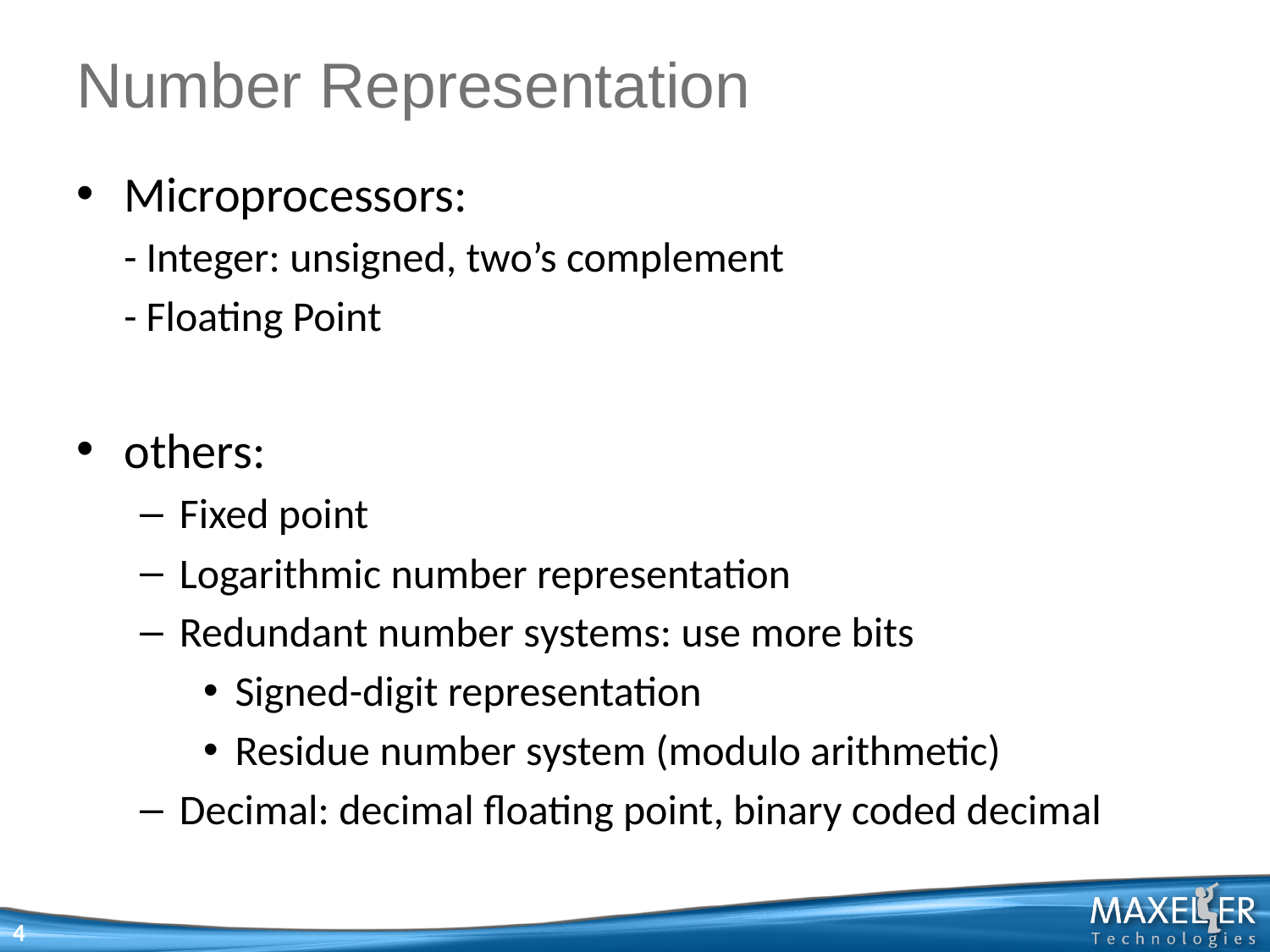

# Number Representation
Microprocessors:
	- Integer: unsigned, two’s complement
	- Floating Point

others:
Fixed point
Logarithmic number representation
Redundant number systems: use more bits
Signed-digit representation
Residue number system (modulo arithmetic)
Decimal: decimal floating point, binary coded decimal

4